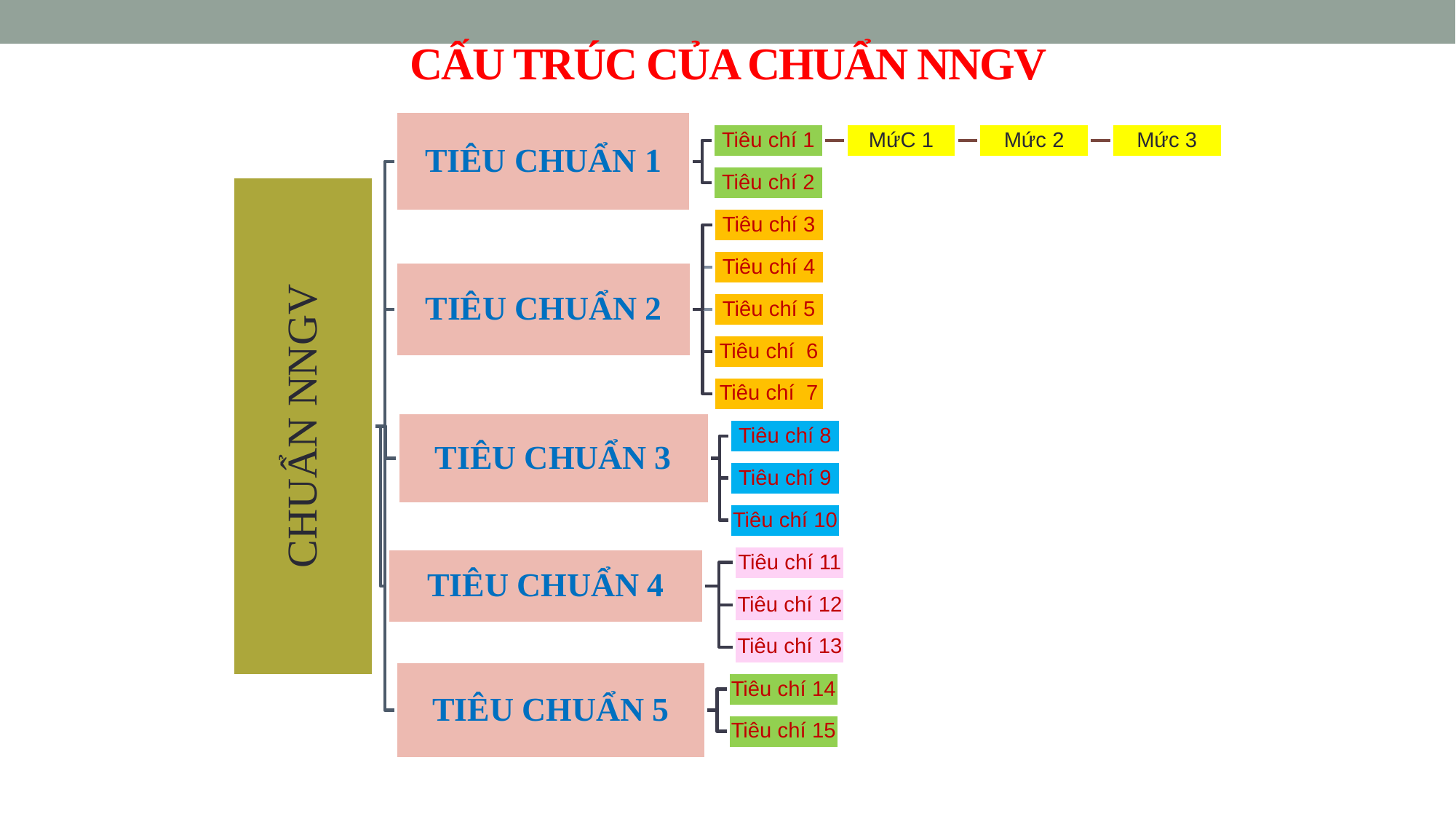

# CẤU TRÚC CỦA CHUẨN NNGV

CHUẨN NNGV
TIÊU CHUẨN 1
Tiêu chí 1
MứC 1
Mức 2
Mức 3
Tiêu chí 2
TIÊU CHUẨN 2
Tiêu chí 3
Tiêu chí 4
Tiêu chí 5
Tiêu chí  6
Tiêu chí  7
TIÊU CHUẨN 3
Tiêu chí 8
Tiêu chí 9
Tiêu chí 10
TIÊU CHUẨN 4
Tiêu chí 11
Tiêu chí 12
Tiêu chí 13
TIÊU CHUẨN 5
Tiêu chí 14
Tiêu chí 15